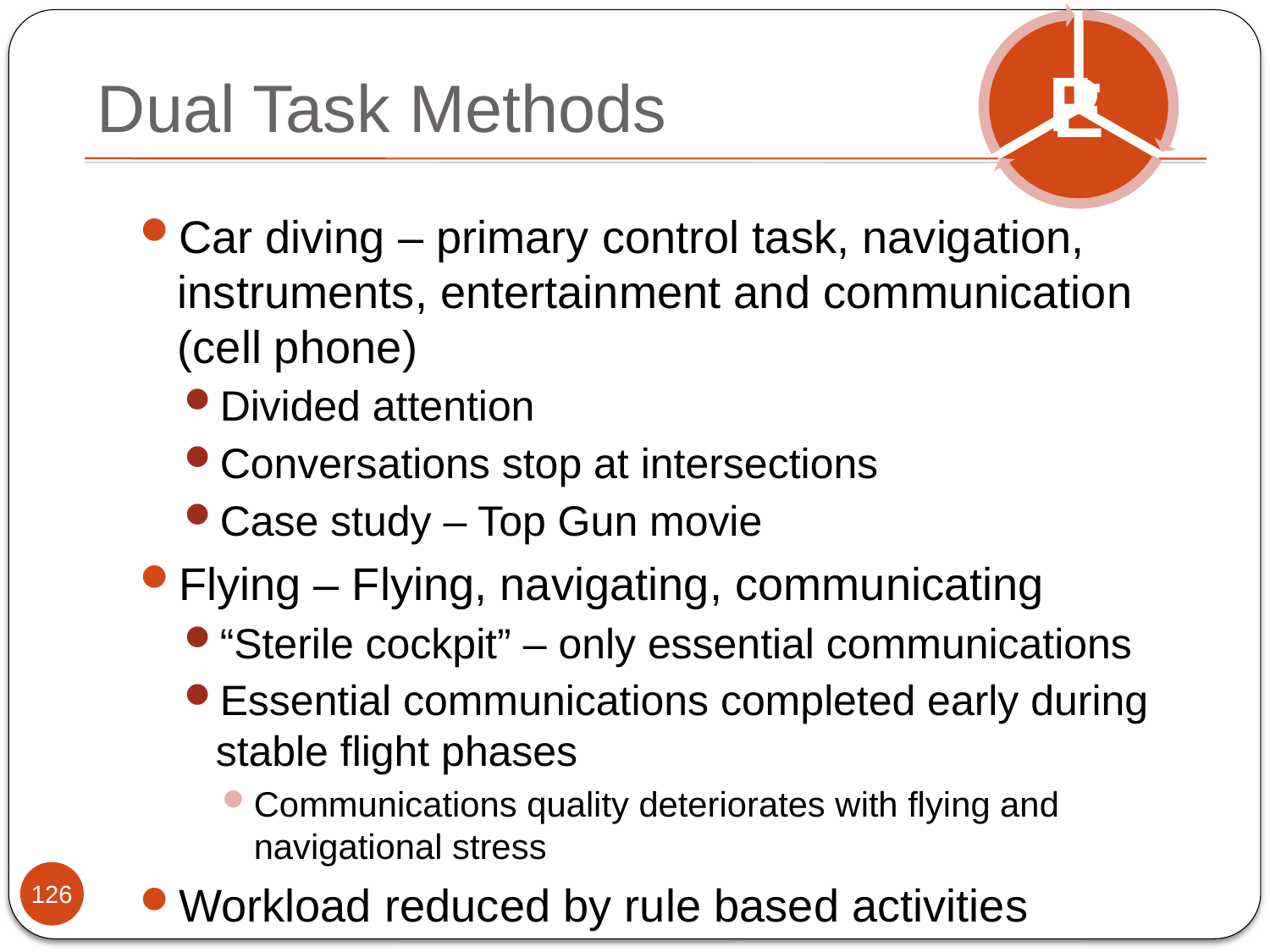

I
E
P
# Dual Task Methods
Car diving – primary control task, navigation, instruments, entertainment and communication (cell phone)
Divided attention
Conversations stop at intersections
Case study – Top Gun movie
Flying – Flying, navigating, communicating
“Sterile cockpit” – only essential communications
Essential communications completed early during stable flight phases
Communications quality deteriorates with flying and navigational stress
Workload reduced by rule based activities

126